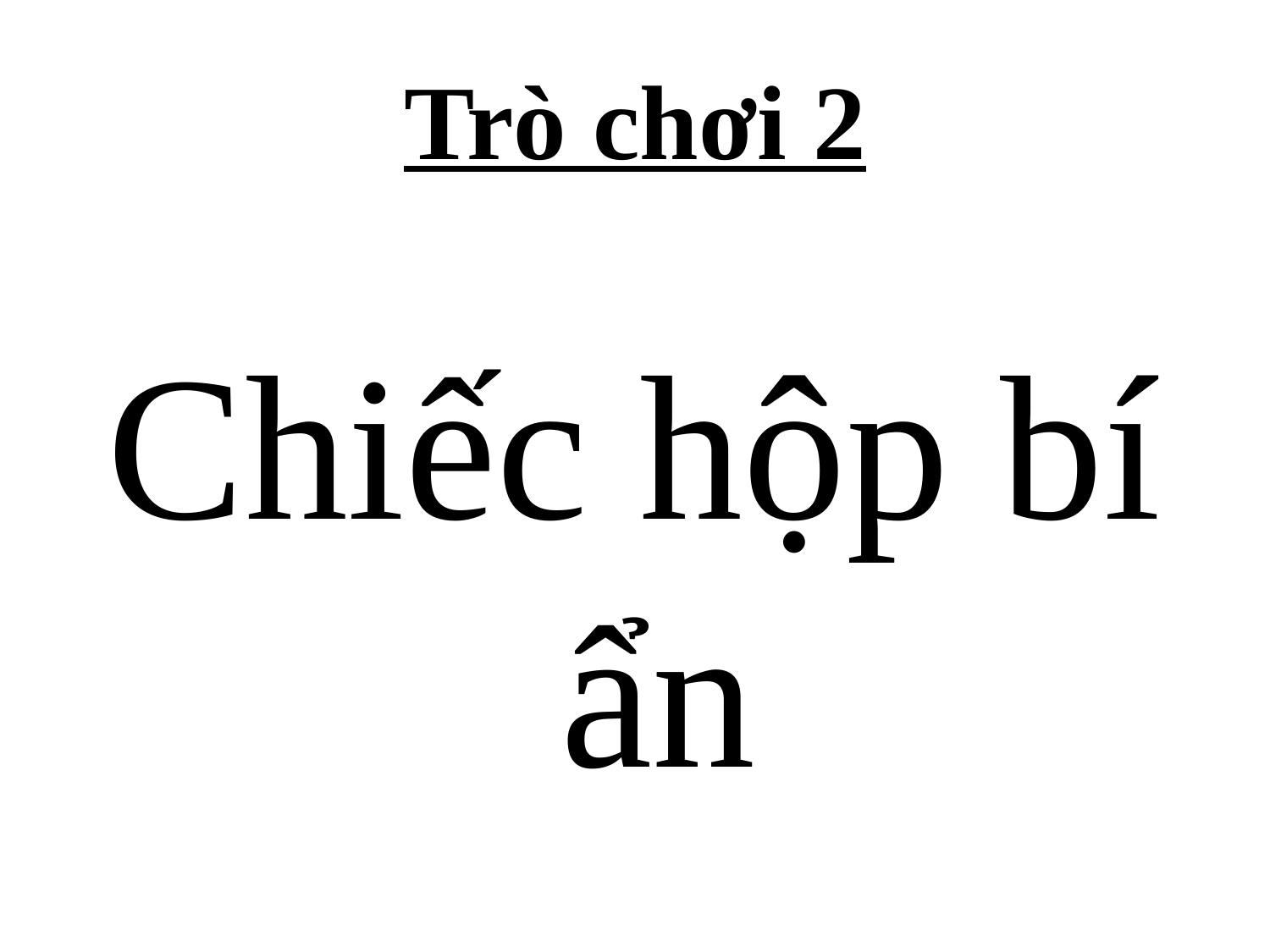

# Trò chơi 2
Chiếc hộp bí ẩn